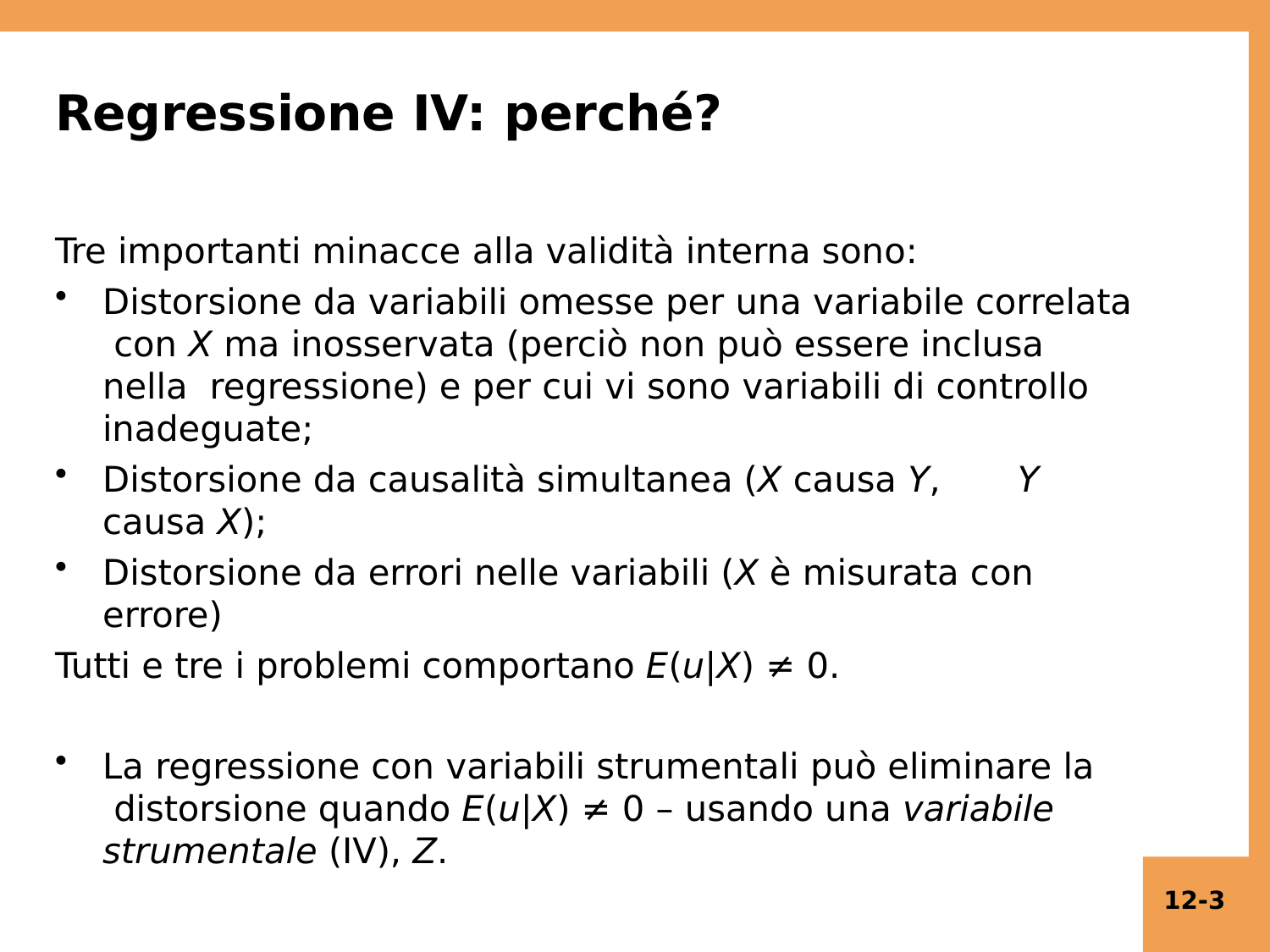

# Regressione IV: perché?
Tre importanti minacce alla validità interna sono:
Distorsione da variabili omesse per una variabile correlata  con X ma inosservata (perciò non può essere inclusa nella  regressione) e per cui vi sono variabili di controllo  inadeguate;
Distorsione da causalità simultanea (X causa Y,	Y causa X);
Distorsione da errori nelle variabili (X è misurata con errore)
Tutti e tre i problemi comportano E(u|X) ≠ 0.

La regressione con variabili strumentali può eliminare la  distorsione quando E(u|X) ≠ 0 – usando una variabile  strumentale (IV), Z.
12-3